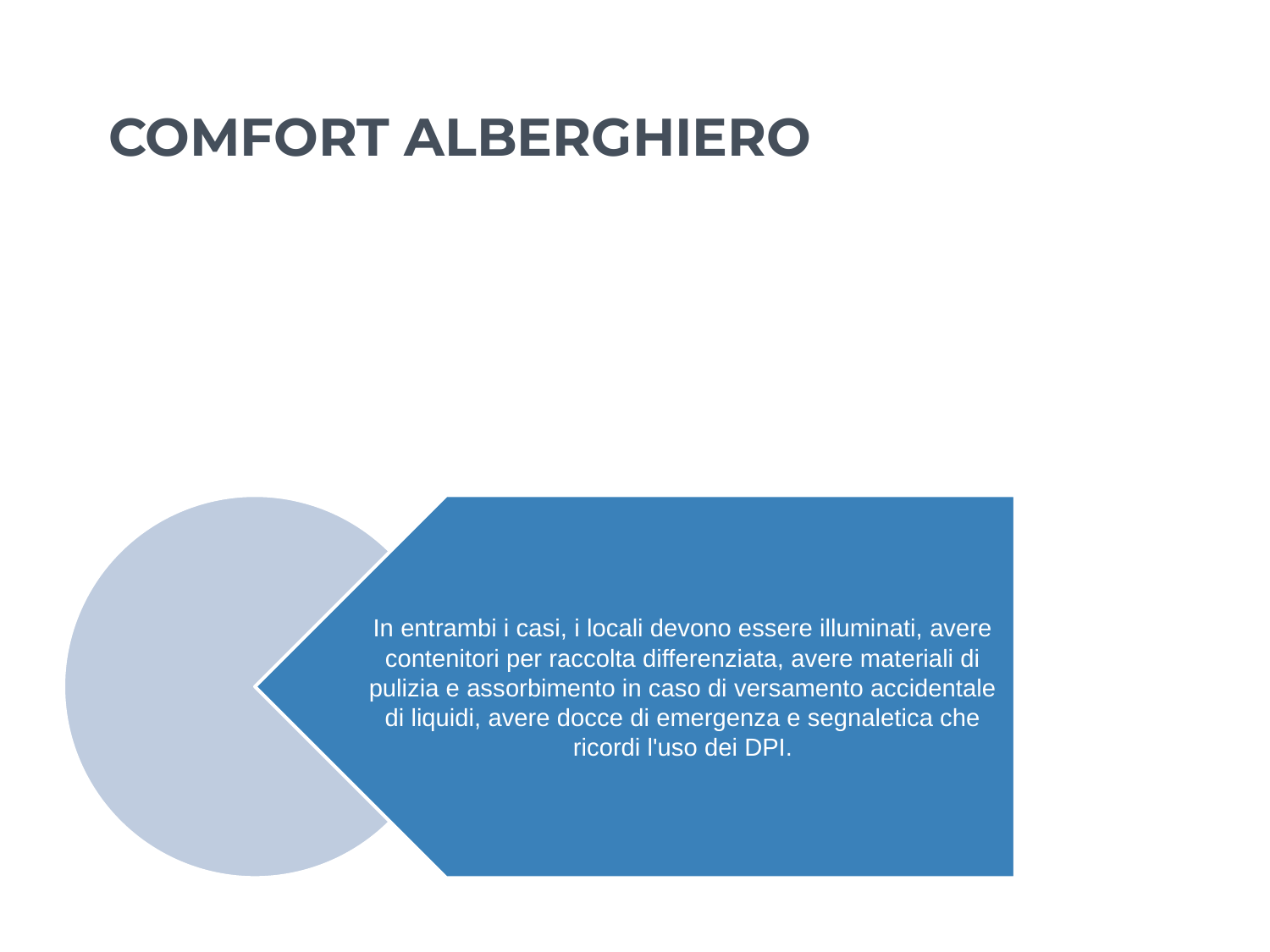

# COMFORT ALBERGHIERO
In entrambi i casi, i locali devono essere illuminati, avere contenitori per raccolta differenziata, avere materiali di pulizia e assorbimento in caso di versamento accidentale di liquidi, avere docce di emergenza e segnaletica che ricordi l'uso dei DPI.